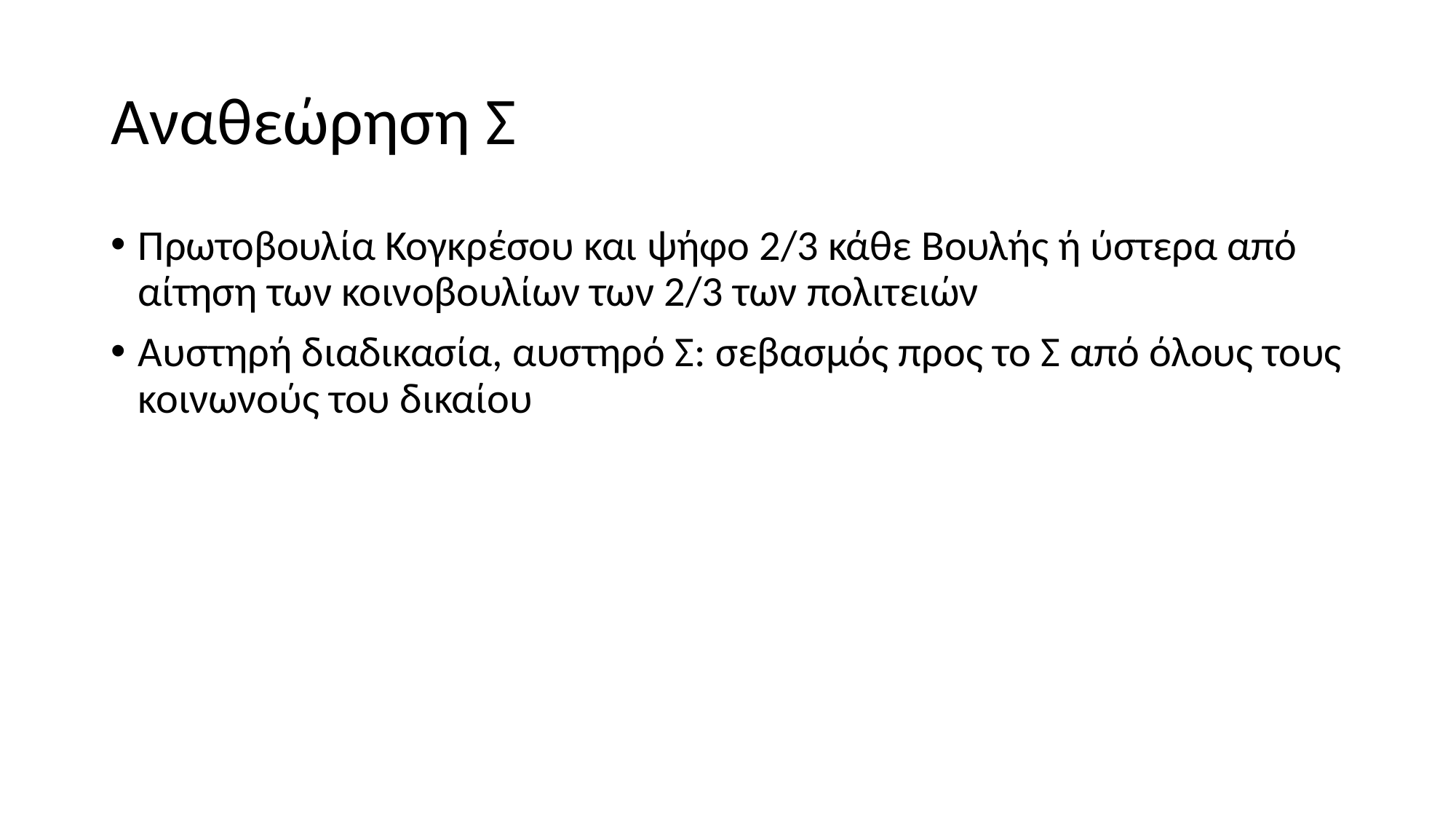

# Αναθεώρηση Σ
Πρωτοβουλία Κογκρέσου και ψήφο 2/3 κάθε Βουλής ή ύστερα από αίτηση των κοινοβουλίων των 2/3 των πολιτειών
Αυστηρή διαδικασία, αυστηρό Σ: σεβασμός προς το Σ από όλους τους κοινωνούς του δικαίου